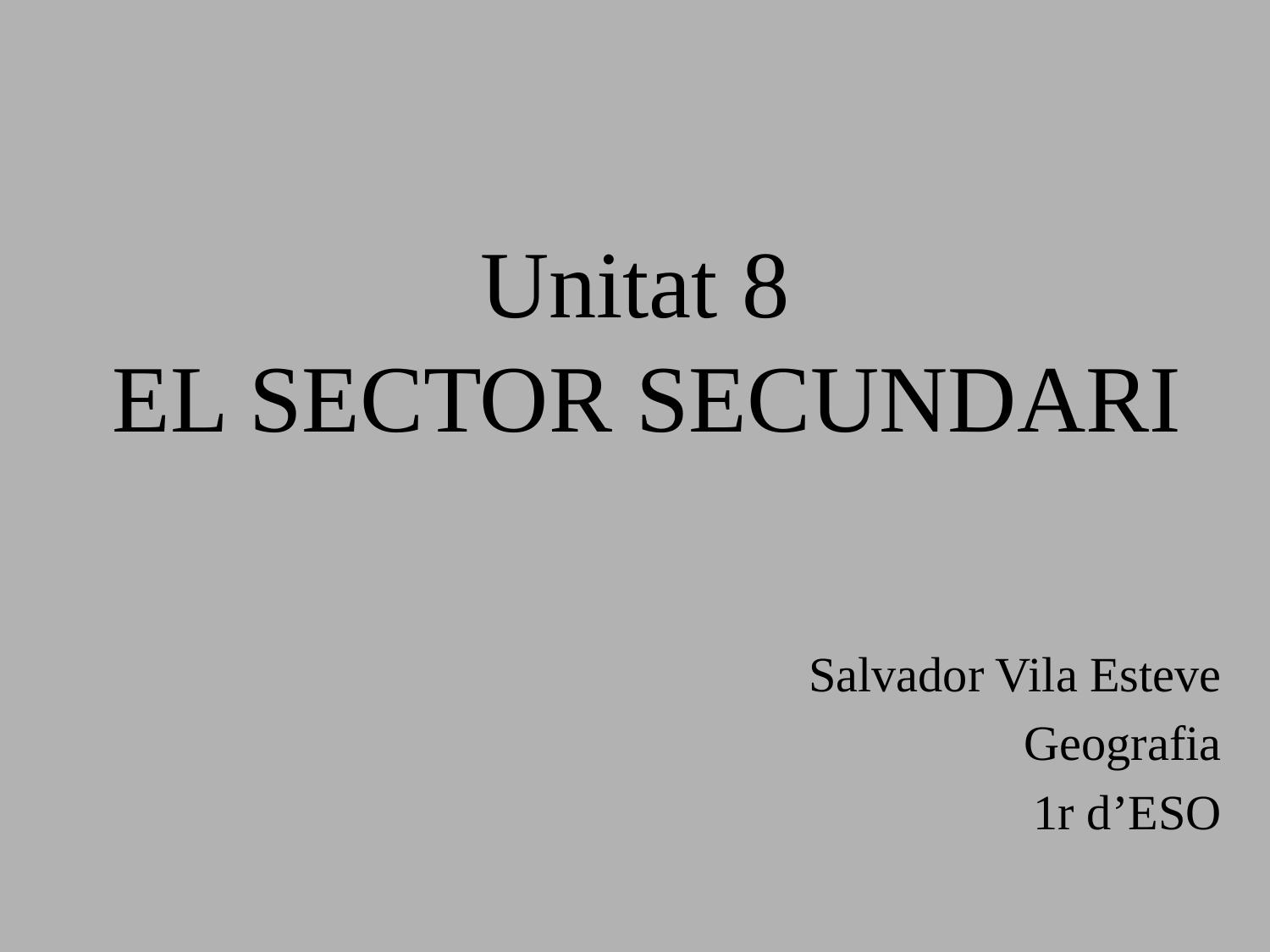

Unitat 8
 EL SECTOR SECUNDARI
Salvador Vila Esteve
Geografia
1r d’ESO